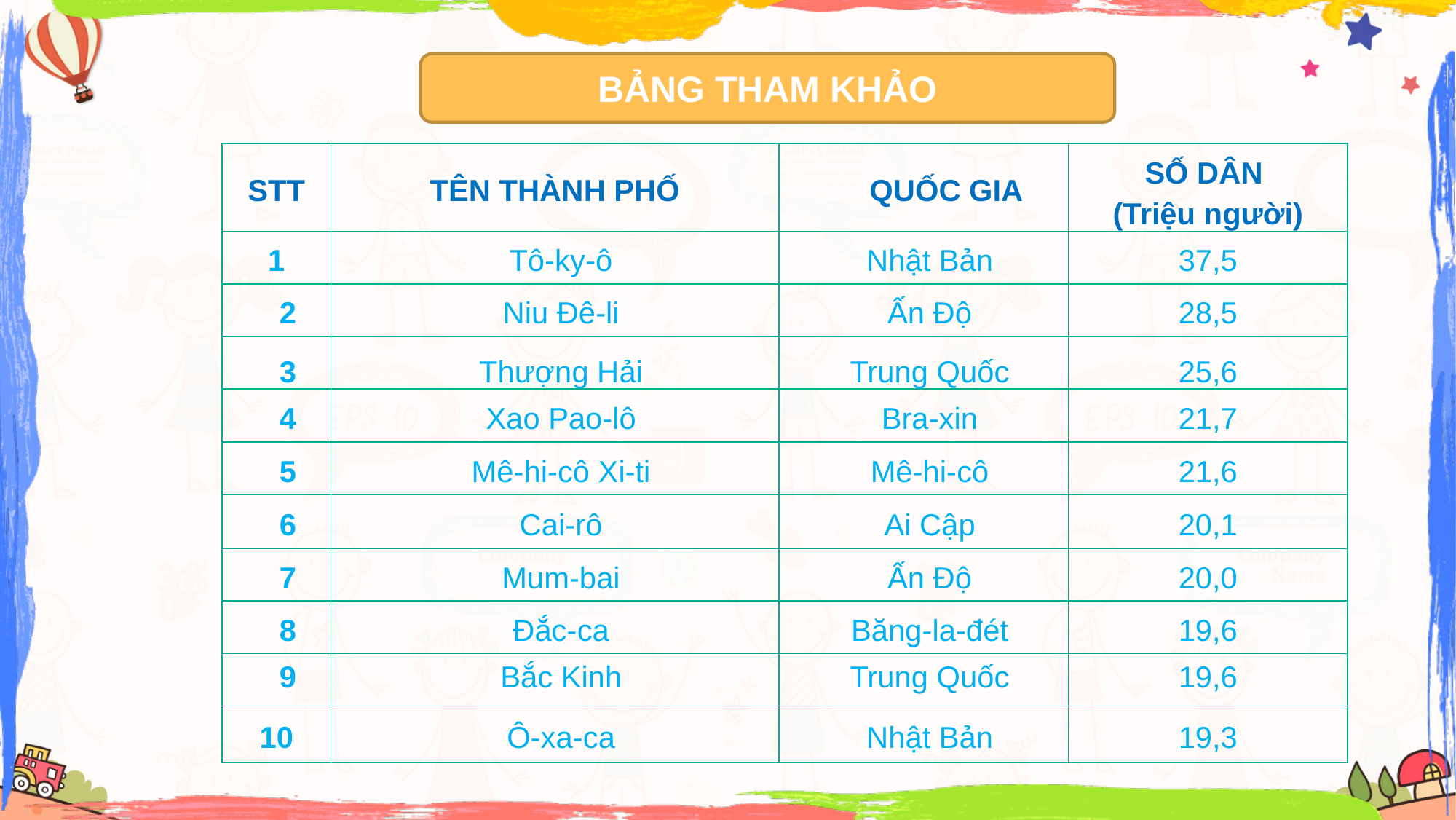

BẢNG THAM KHẢO
| STT | TÊN THÀNH PHỐ | QUỐC GIA | SỐ DÂN (Triệu người) |
| --- | --- | --- | --- |
| 1 | Tô-ky-ô | Nhật Bản | 37,5 |
| 2 | Niu Đê-li | Ấn Độ | 28,5 |
| 3 | Thượng Hải | Trung Quốc | 25,6 |
| 4 | Xao Pao-lô | Bra-xin | 21,7 |
| 5 | Mê-hi-cô Xi-ti | Mê-hi-cô | 21,6 |
| 6 | Cai-rô | Ai Cập | 20,1 |
| 7 | Mum-bai | Ấn Độ | 20,0 |
| 8 | Đắc-ca | Băng-la-đét | 19,6 |
| 9 | Bắc Kinh | Trung Quốc | 19,6 |
| 10 | Ô-xa-ca | Nhật Bản | 19,3 |